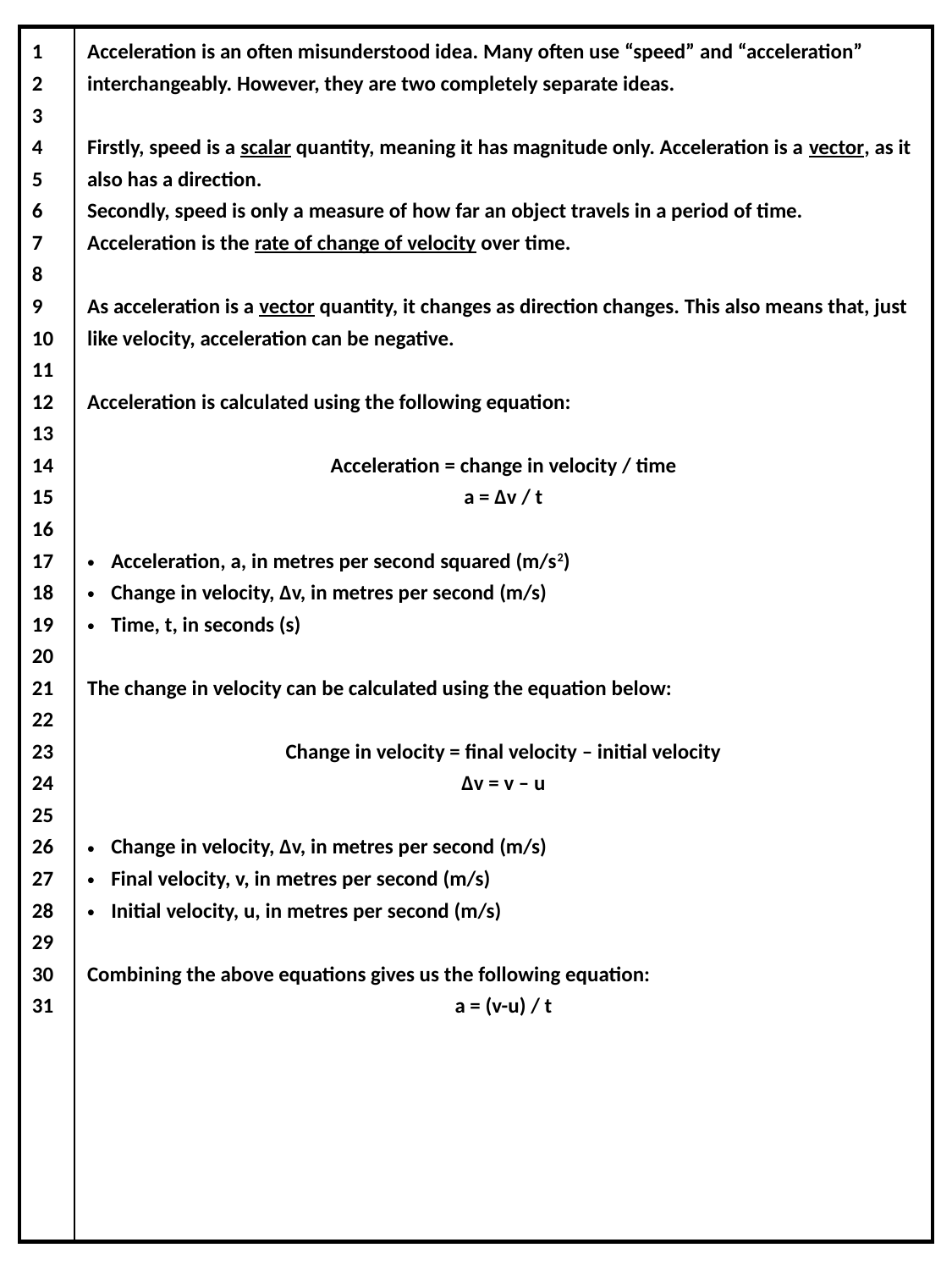

| 1 2 3 4 5 6 7 8 9 10 11 12 13 14 15 16 17 18 19 20 21 22 23 24 25 26 27 28 29 30 31 | Acceleration is an often misunderstood idea. Many often use “speed” and “acceleration” interchangeably. However, they are two completely separate ideas. Firstly, speed is a scalar quantity, meaning it has magnitude only. Acceleration is a vector, as it also has a direction. Secondly, speed is only a measure of how far an object travels in a period of time. Acceleration is the rate of change of velocity over time. As acceleration is a vector quantity, it changes as direction changes. This also means that, just like velocity, acceleration can be negative. Acceleration is calculated using the following equation: Acceleration = change in velocity / time a = Δv / t Acceleration, a, in metres per second squared (m/s2) Change in velocity, Δv, in metres per second (m/s) Time, t, in seconds (s) The change in velocity can be calculated using the equation below: Change in velocity = final velocity – initial velocity Δv = v – u Change in velocity, Δv, in metres per second (m/s) Final velocity, v, in metres per second (m/s) Initial velocity, u, in metres per second (m/s) Combining the above equations gives us the following equation: a = (v-u) / t |
| --- | --- |